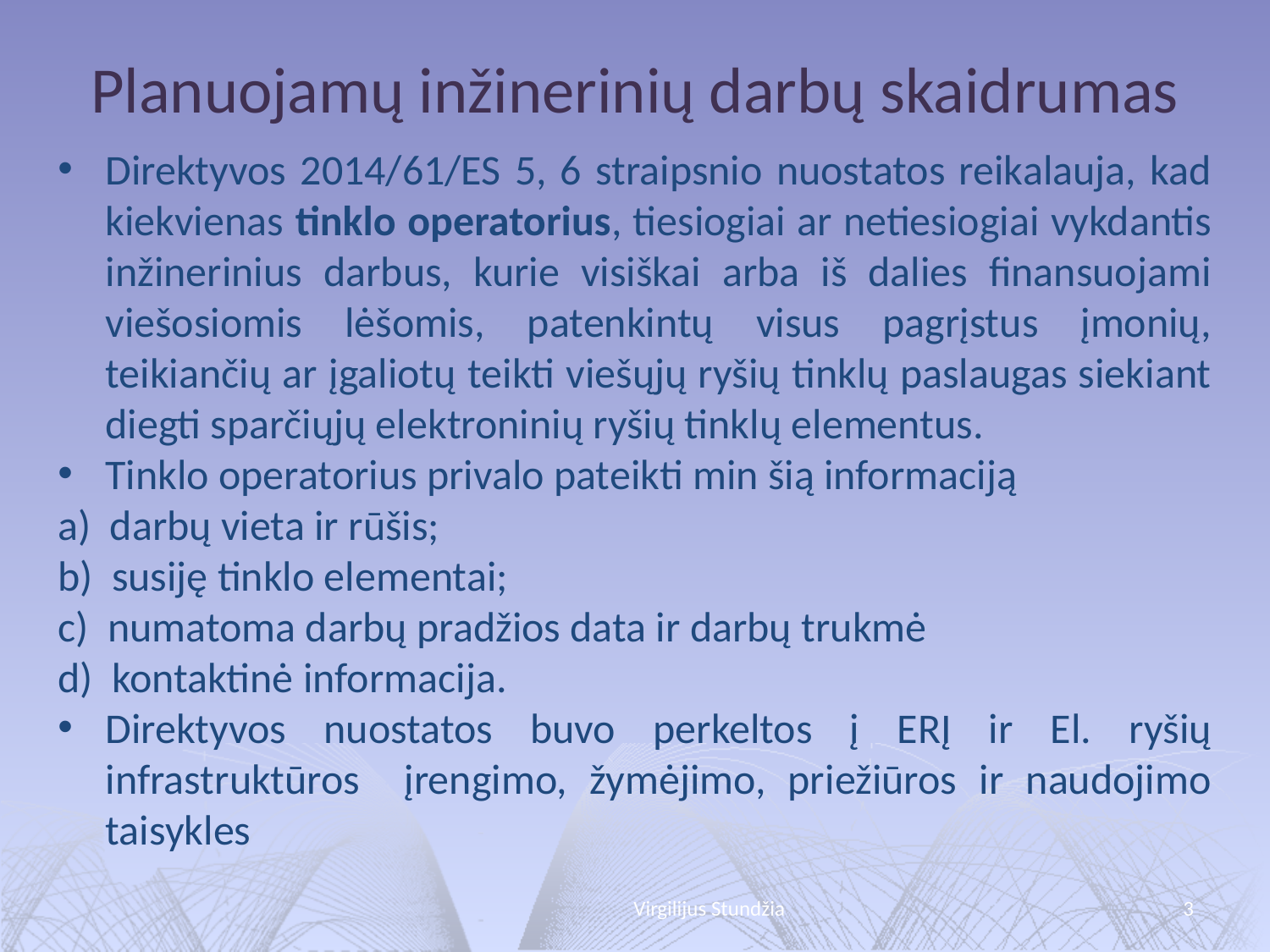

# Planuojamų inžinerinių darbų skaidrumas
Direktyvos 2014/61/ES 5, 6 straipsnio nuostatos reikalauja, kad kiekvienas tinklo operatorius, tiesiogiai ar netiesiogiai vykdantis inžinerinius darbus, kurie visiškai arba iš dalies finansuojami viešosiomis lėšomis, patenkintų visus pagrįstus įmonių, teikiančių ar įgaliotų teikti viešųjų ryšių tinklų paslaugas siekiant diegti sparčiųjų elektroninių ryšių tinklų elementus.
Tinklo operatorius privalo pateikti min šią informaciją
a)  darbų vieta ir rūšis;
b)  susiję tinklo elementai;
c)  numatoma darbų pradžios data ir darbų trukmė
d)  kontaktinė informacija.
Direktyvos nuostatos buvo perkeltos į ERĮ ir El. ryšių infrastruktūros  įrengimo, žymėjimo, priežiūros ir naudojimo taisykles
Virgilijus Stundžia
3